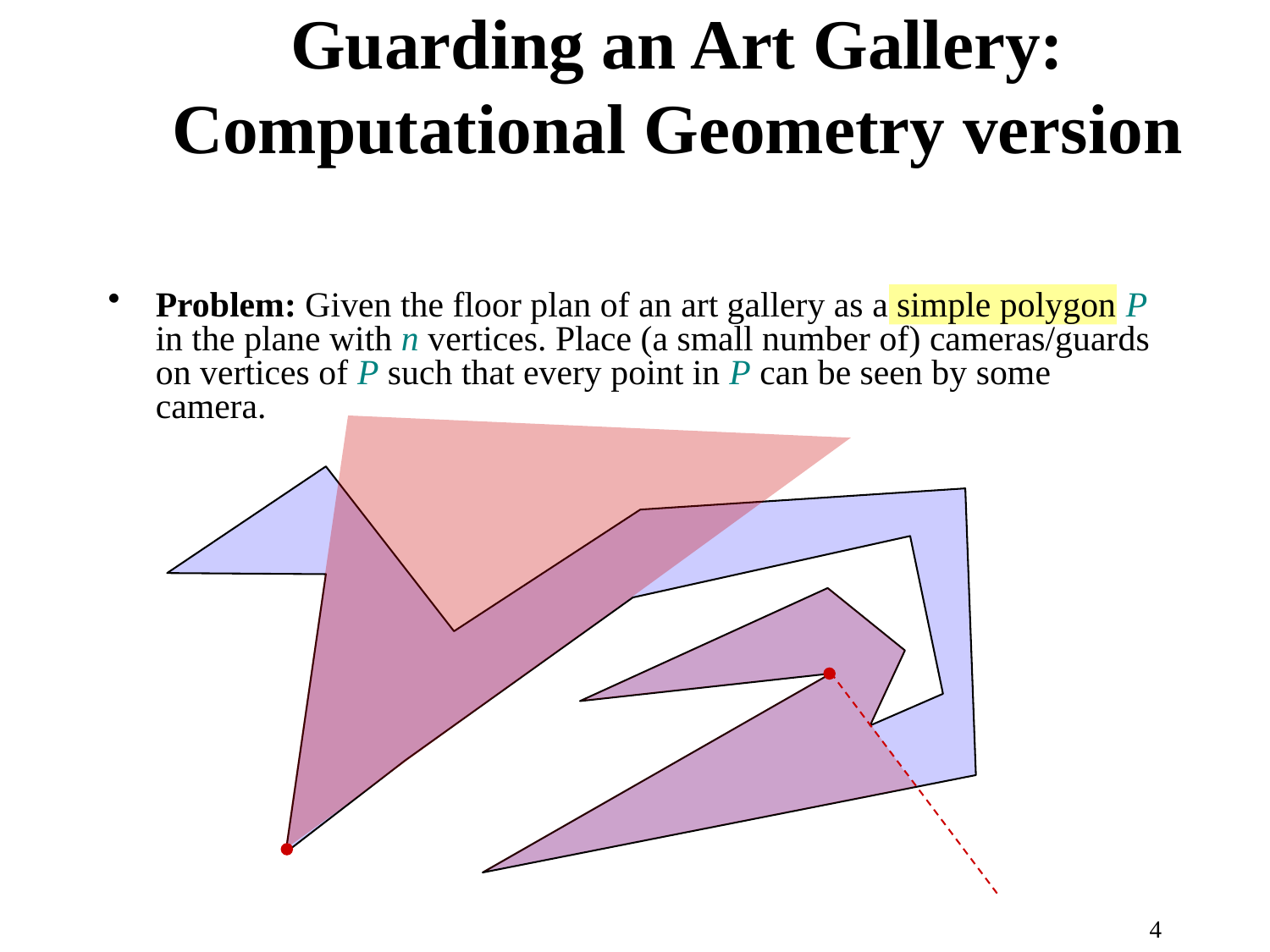

# Guarding an Art Gallery: Computational Geometry version
Problem: Given the floor plan of an art gallery as a simple polygon P in the plane with n vertices. Place (a small number of) cameras/guards on vertices of P such that every point in P can be seen by some camera.

4